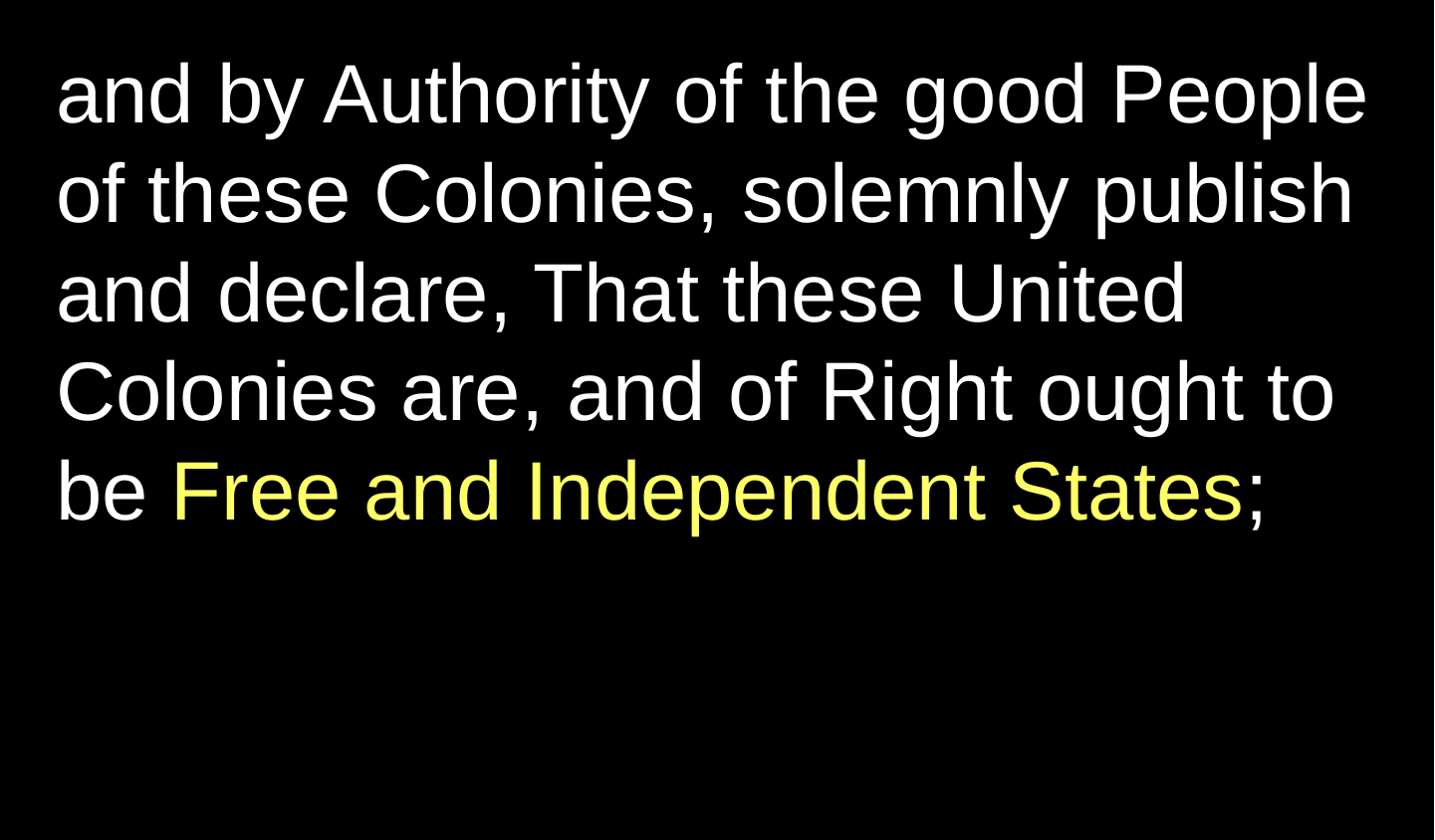

and by Authority of the good People of these Colonies, solemnly publish and declare, That these United Colonies are, and of Right ought to be Free and Independent States;